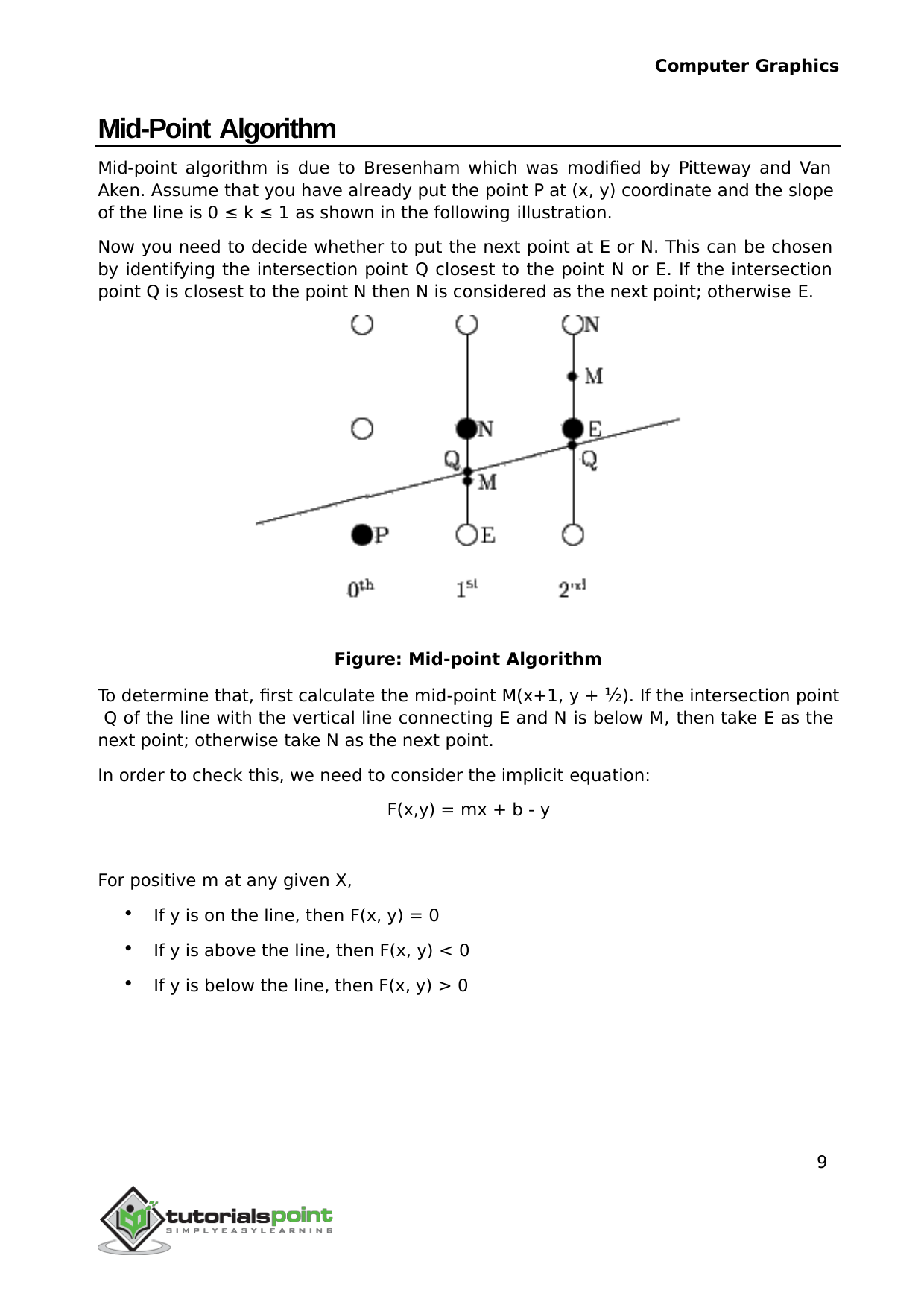

Computer Graphics

Mid-Point Algorithm
Mid-point algorithm is due to Bresenham which was modified by Pitteway and Van  Aken. Assume that you have already put the point P at (x, y) coordinate and the slope  of the line is 0 ≤ k ≤ 1 as shown in the following illustration.
Now you need to decide whether to put the next point at E or N. This can be chosen  by identifying the intersection point Q closest to the point N or E. If the intersection  point Q is closest to the point N then N is considered as the next point; otherwise E.

Figure: Mid-point Algorithm
To determine that, first calculate the mid-point M(x+1, y + ½). If the intersection point  Q of the line with the vertical line connecting E and N is below M, then take E as the  next point; otherwise take N as the next point.
In order to check this, we need to consider the implicit equation:
F(x,y) = mx + b - y
For positive m at any given X,
If y is on the line, then F(x, y) = 0
If y is above the line, then F(x, y) < 0
If y is below the line, then F(x, y) > 0
9